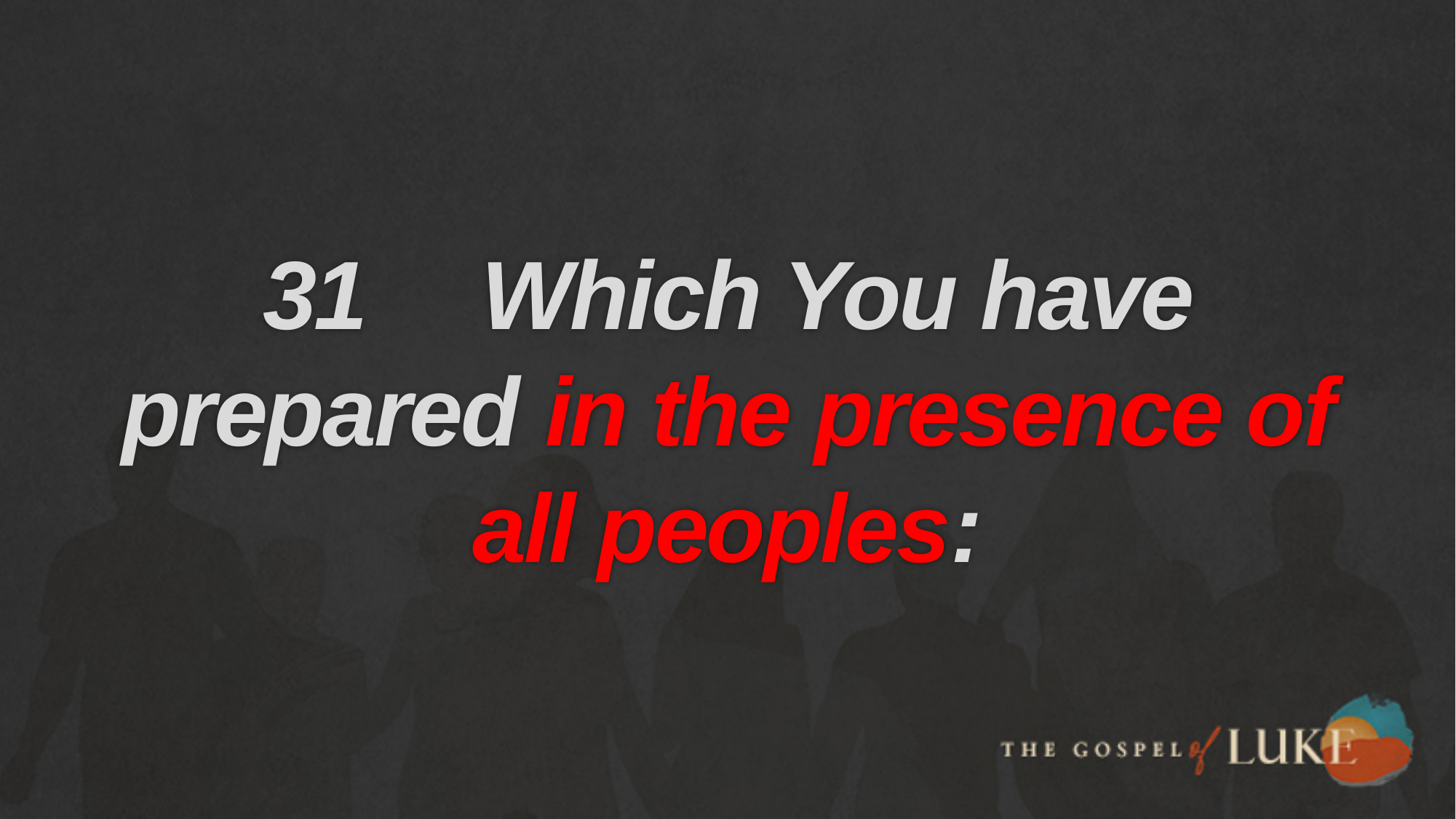

# 31 	Which You have prepared in the presence of all peoples: